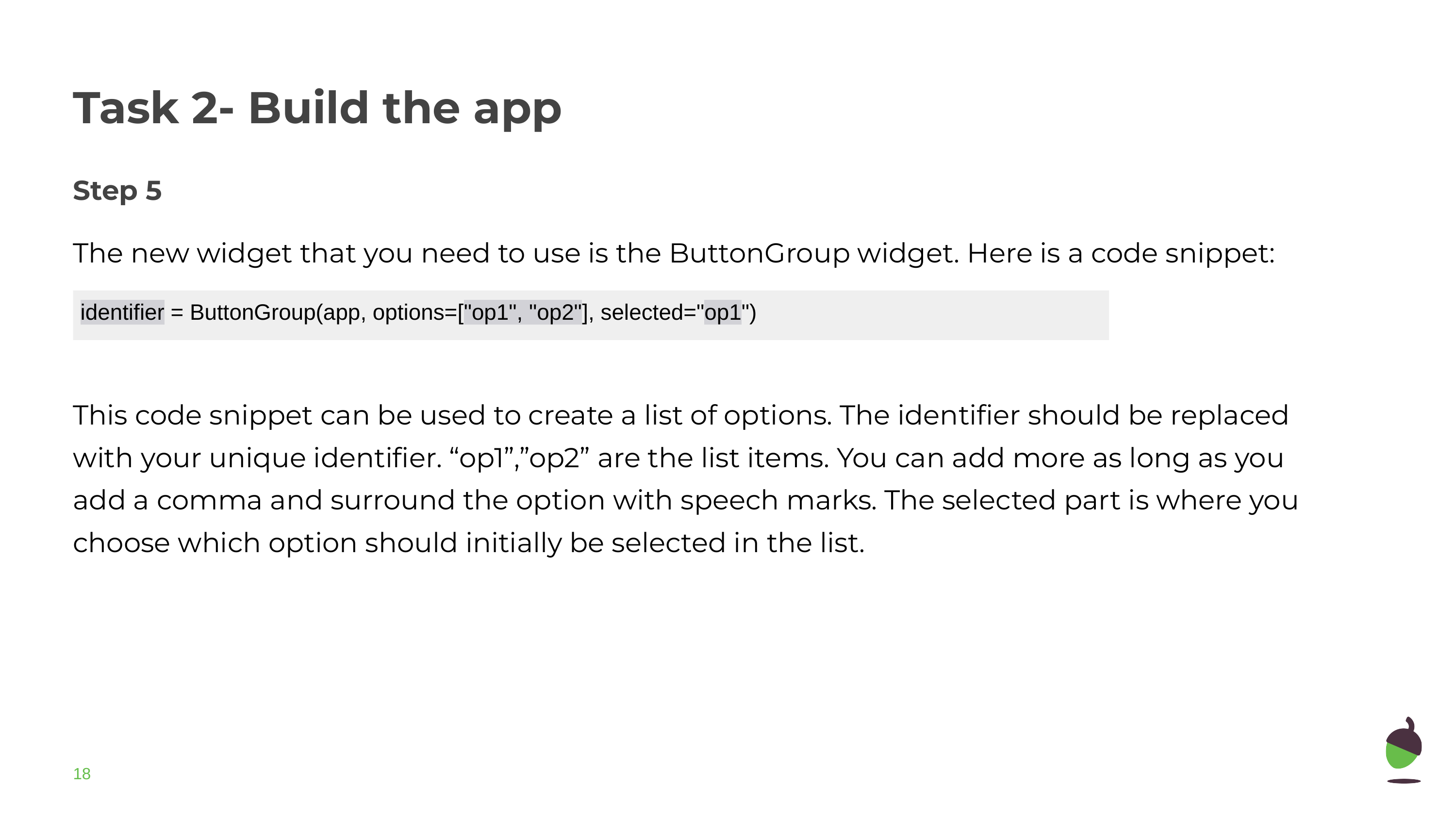

# Task 2- Build the app

Step 5
The new widget that you need to use is the ButtonGroup widget. Here is a code snippet:

This code snippet can be used to create a list of options. The identifier should be replaced with your unique identifier. “op1”,”op2” are the list items. You can add more as long as you add a comma and surround the option with speech marks. The selected part is where you choose which option should initially be selected in the list.

identifier = ButtonGroup(app, options=["op1", "op2"], selected="op1")
18